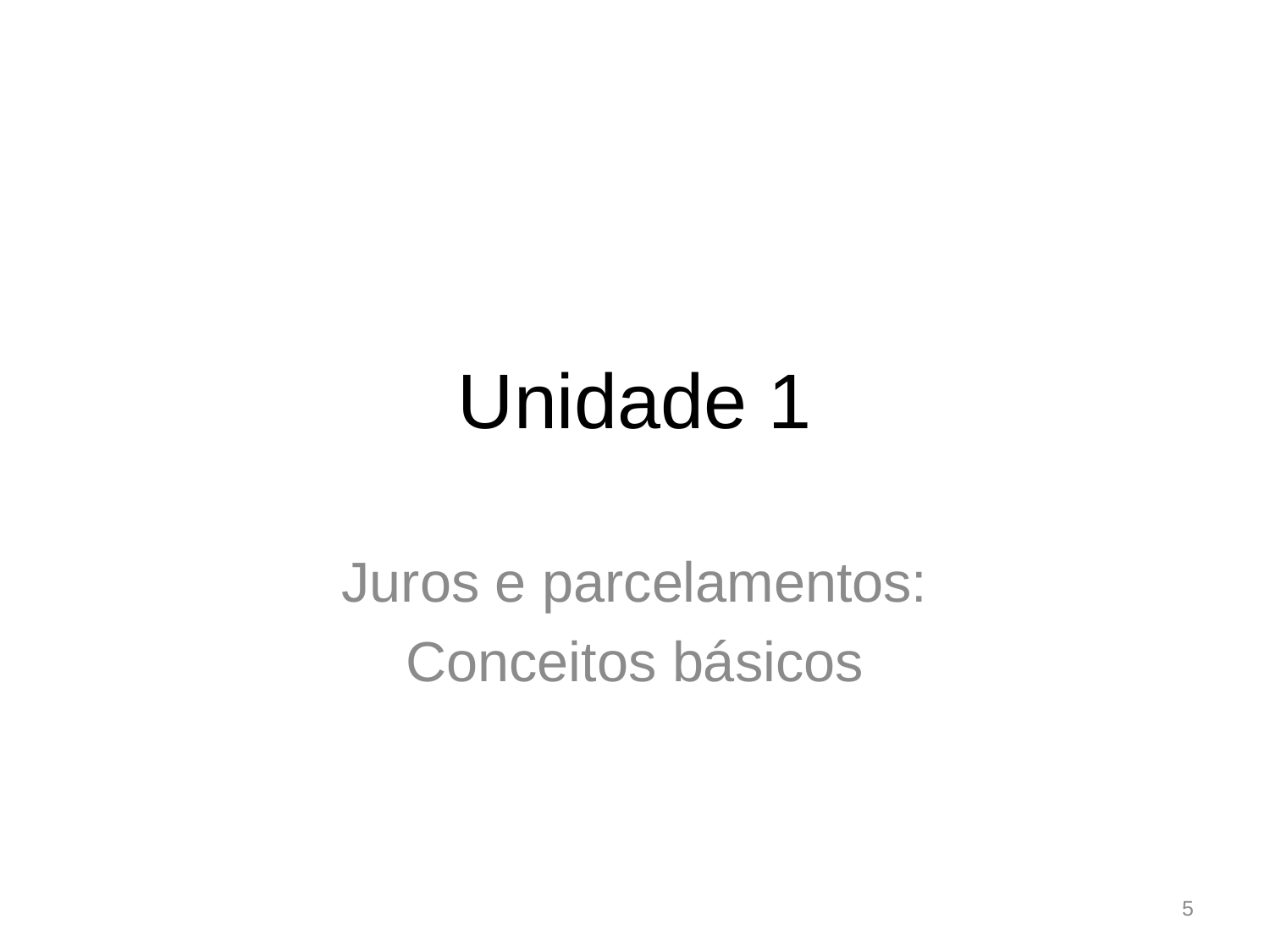

# Unidade 1
Juros e parcelamentos:
Conceitos básicos
5